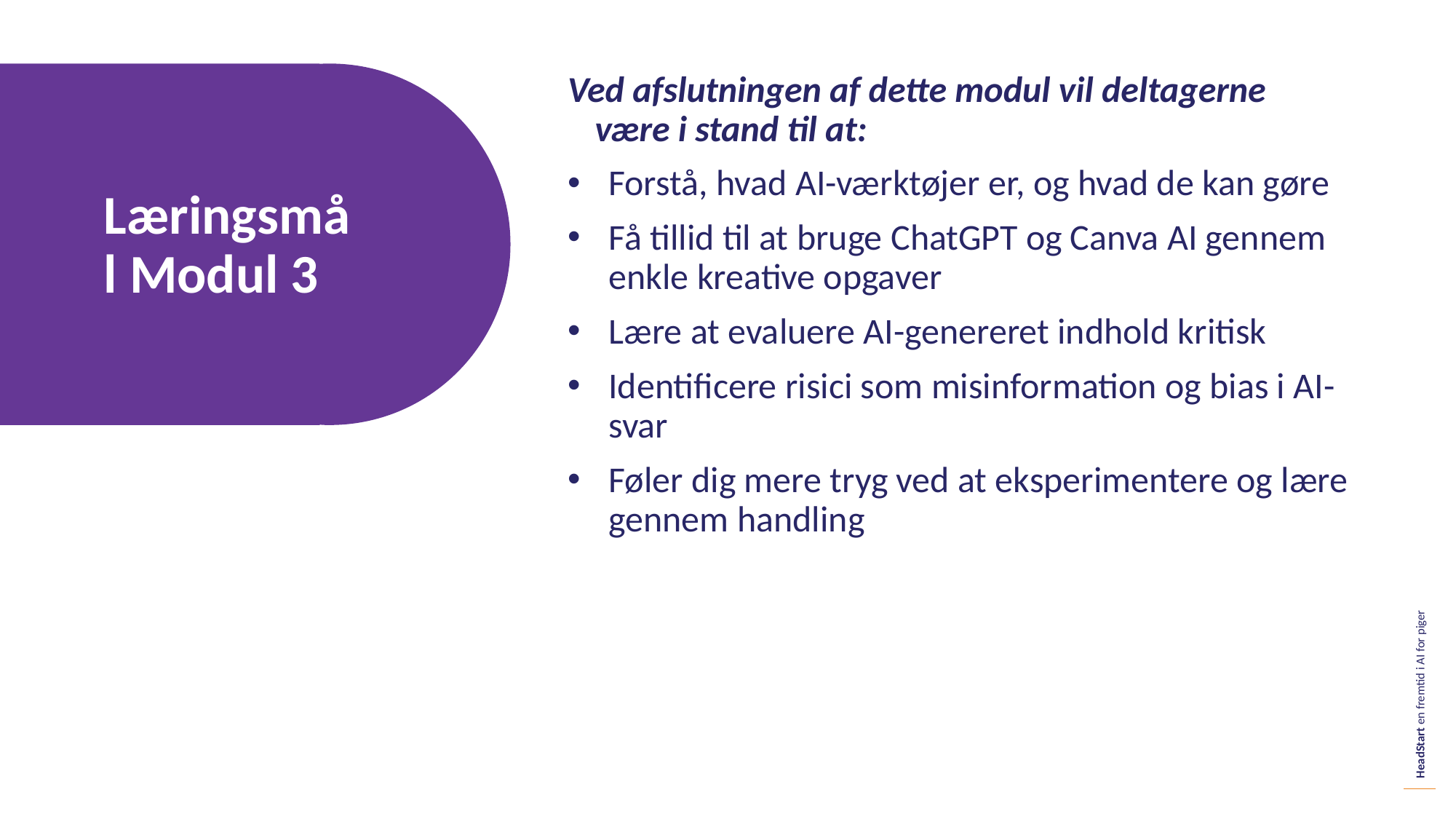

Ved afslutningen af dette modul vil deltagerne være i stand til at:
Forstå, hvad AI-værktøjer er, og hvad de kan gøre
Få tillid til at bruge ChatGPT og Canva AI gennem enkle kreative opgaver
Lære at evaluere AI-genereret indhold kritisk
Identificere risici som misinformation og bias i AI-svar
Føler dig mere tryg ved at eksperimentere og lære gennem handling
Læringsmål Modul 3